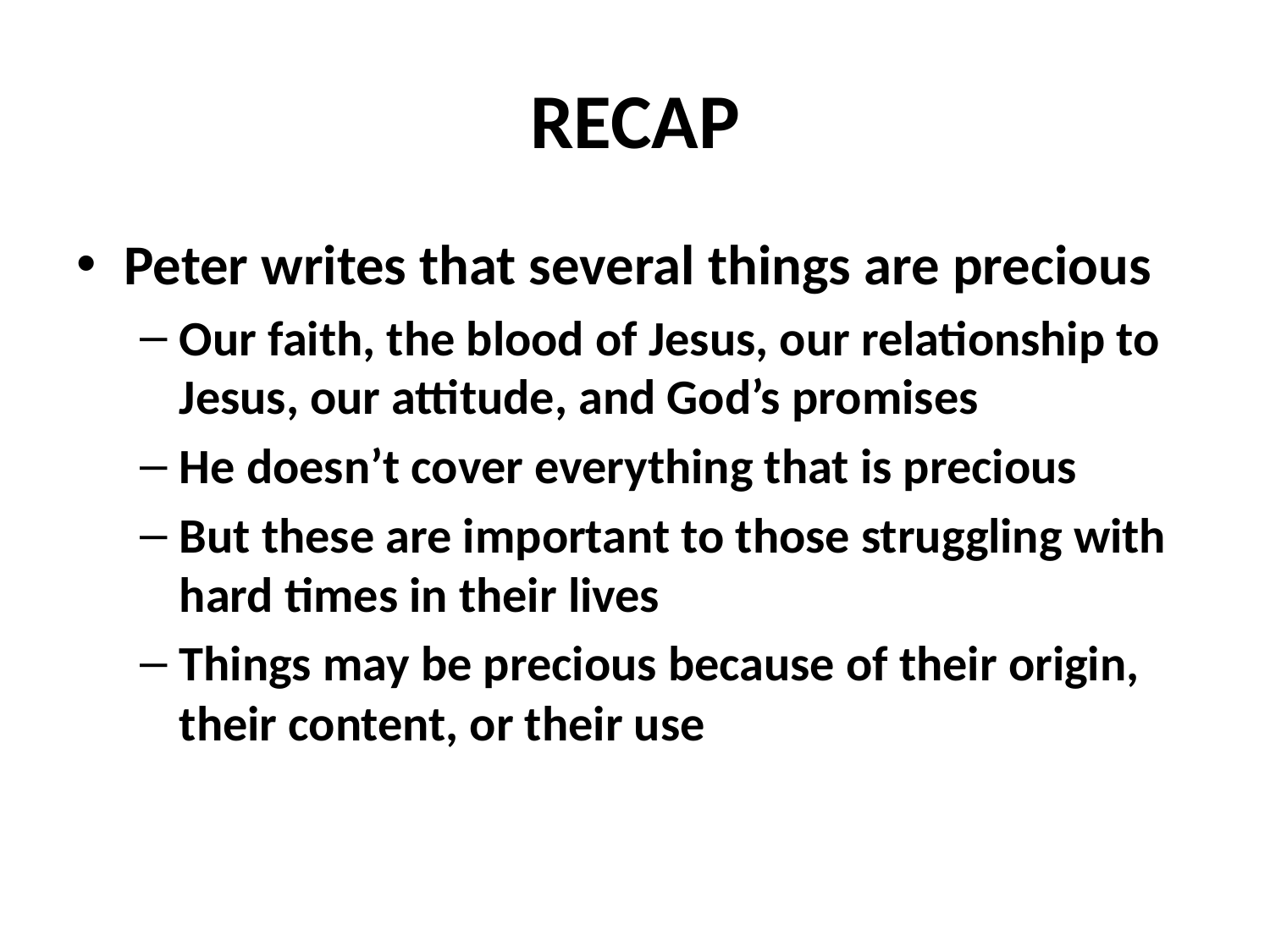

# RECAP
Peter writes that several things are precious
Our faith, the blood of Jesus, our relationship to Jesus, our attitude, and God’s promises
He doesn’t cover everything that is precious
But these are important to those struggling with hard times in their lives
Things may be precious because of their origin, their content, or their use